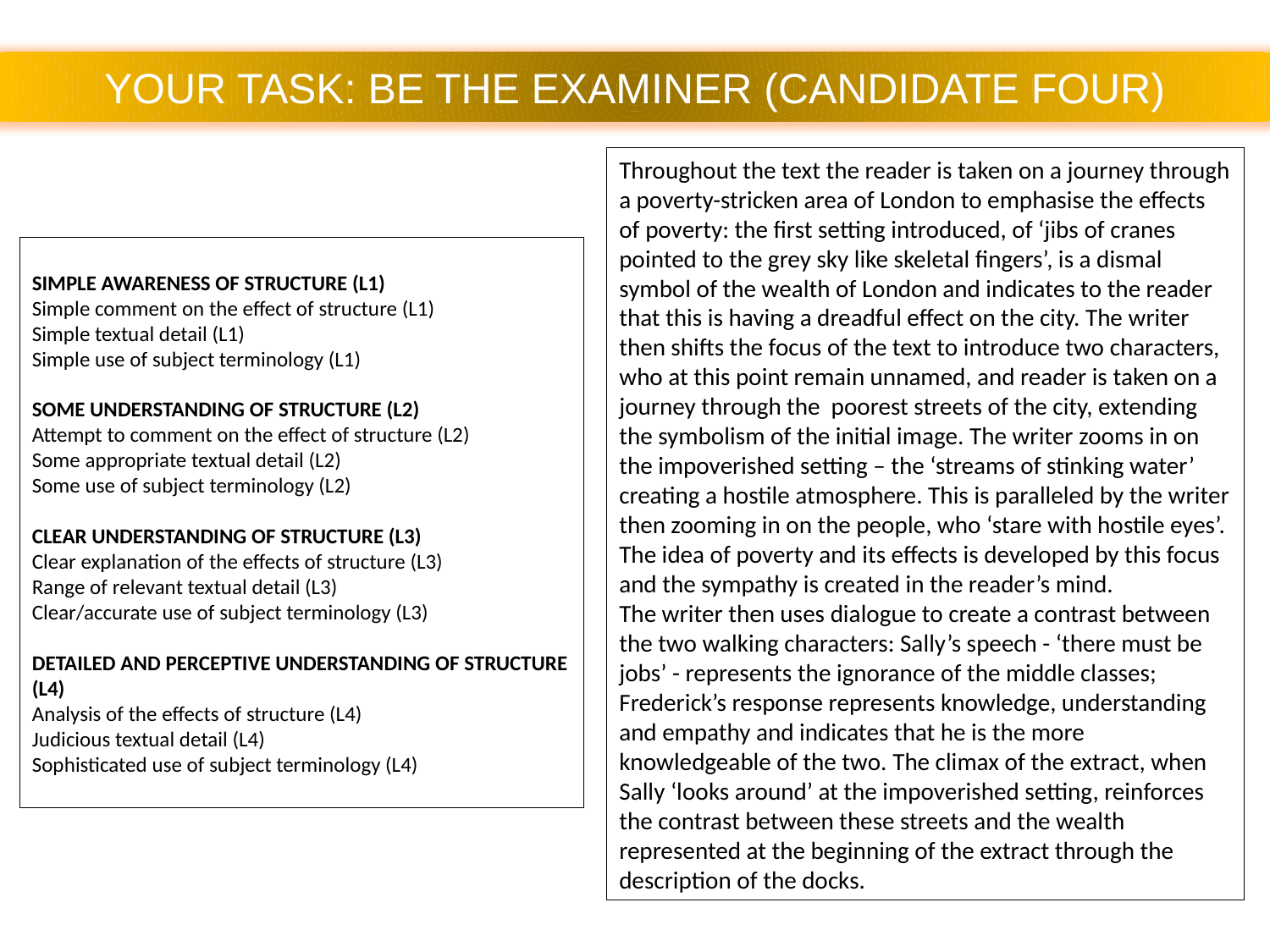

YOUR TASK: BE THE EXAMINER (CANDIDATE FOUR)
Throughout the text the reader is taken on a journey through a poverty-stricken area of London to emphasise the effects of poverty: the first setting introduced, of ‘jibs of cranes pointed to the grey sky like skeletal fingers’, is a dismal symbol of the wealth of London and indicates to the reader that this is having a dreadful effect on the city. The writer then shifts the focus of the text to introduce two characters, who at this point remain unnamed, and reader is taken on a journey through the  poorest streets of the city, extending the symbolism of the initial image. The writer zooms in on the impoverished setting – the ‘streams of stinking water’ creating a hostile atmosphere. This is paralleled by the writer then zooming in on the people, who ‘stare with hostile eyes’. The idea of poverty and its effects is developed by this focus and the sympathy is created in the reader’s mind.
The writer then uses dialogue to create a contrast between the two walking characters: Sally’s speech - ‘there must be jobs’ - represents the ignorance of the middle classes; Frederick’s response represents knowledge, understanding and empathy and indicates that he is the more knowledgeable of the two. The climax of the extract, when Sally ‘looks around’ at the impoverished setting, reinforces the contrast between these streets and the wealth represented at the beginning of the extract through the description of the docks.

SIMPLE AWARENESS OF STRUCTURE (L1)
Simple comment on the effect of structure (L1)
Simple textual detail (L1)
Simple use of subject terminology (L1)

SOME UNDERSTANDING OF STRUCTURE (L2)
Attempt to comment on the effect of structure (L2)
Some appropriate textual detail (L2)
Some use of subject terminology (L2)

CLEAR UNDERSTANDING OF STRUCTURE (L3)
Clear explanation of the effects of structure (L3)
Range of relevant textual detail (L3)
Clear/accurate use of subject terminology (L3)

DETAILED AND PERCEPTIVE UNDERSTANDING OF STRUCTURE (L4)
Analysis of the effects of structure (L4)
Judicious textual detail (L4)
Sophisticated use of subject terminology (L4)